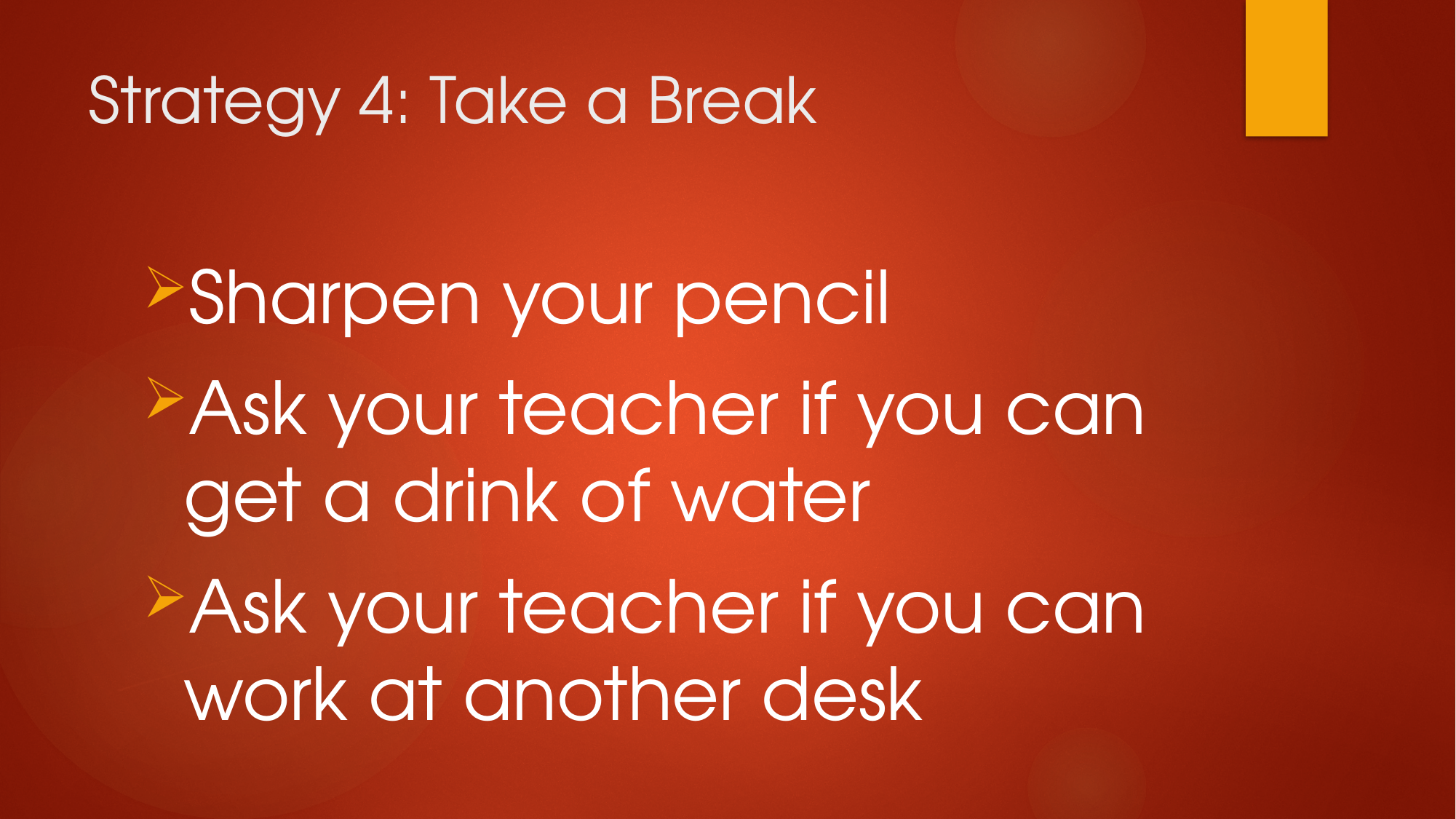

# Strategy 4: Take a Break
Sharpen your pencil
Ask your teacher if you can get a drink of water
Ask your teacher if you can work at another desk